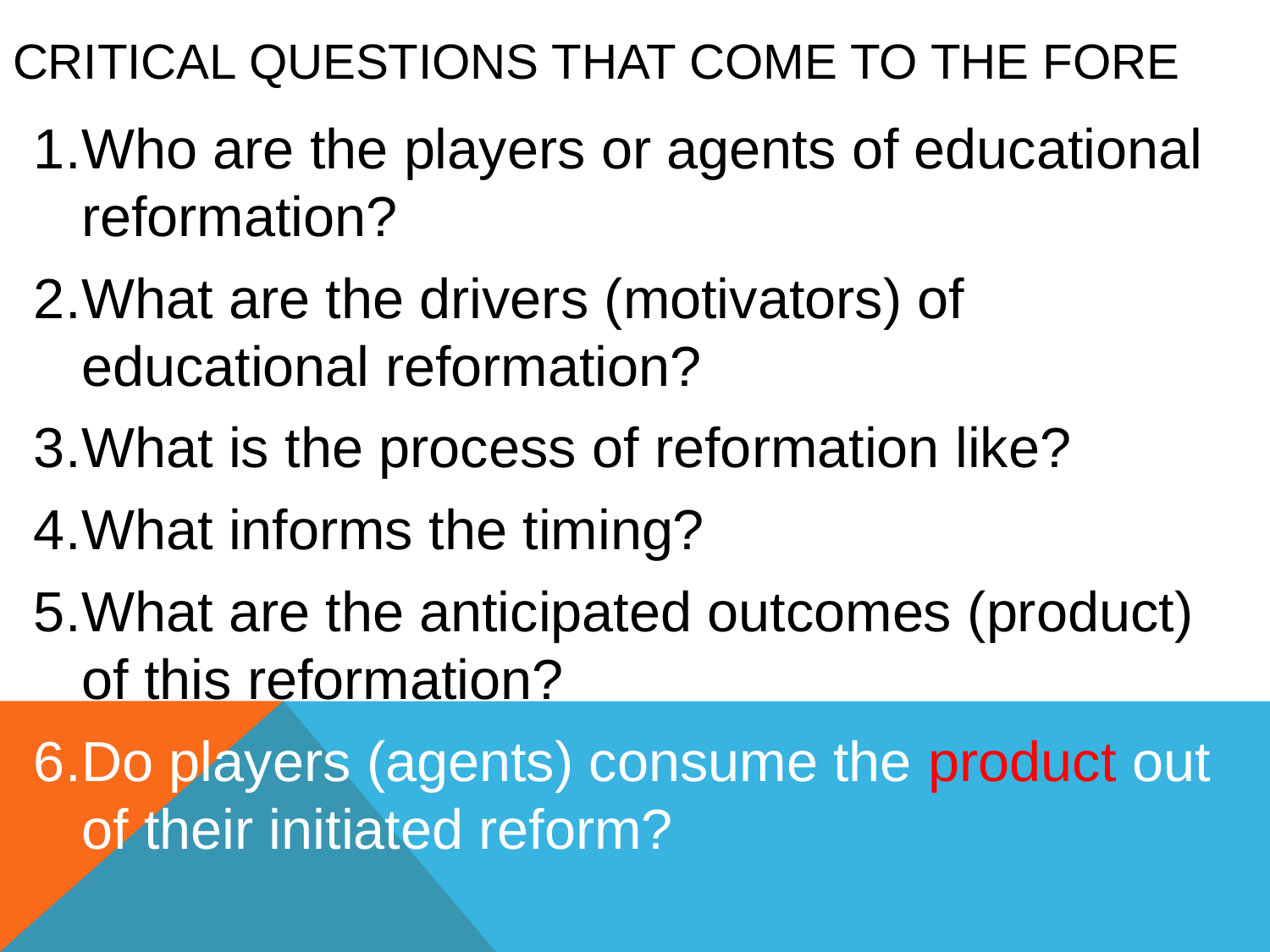

# critical questions that come to the fore
Who are the players or agents of educational reformation?
What are the drivers (motivators) of educational reformation?
What is the process of reformation like?
What informs the timing?
What are the anticipated outcomes (product) of this reformation?
Do players (agents) consume the product out of their initiated reform?